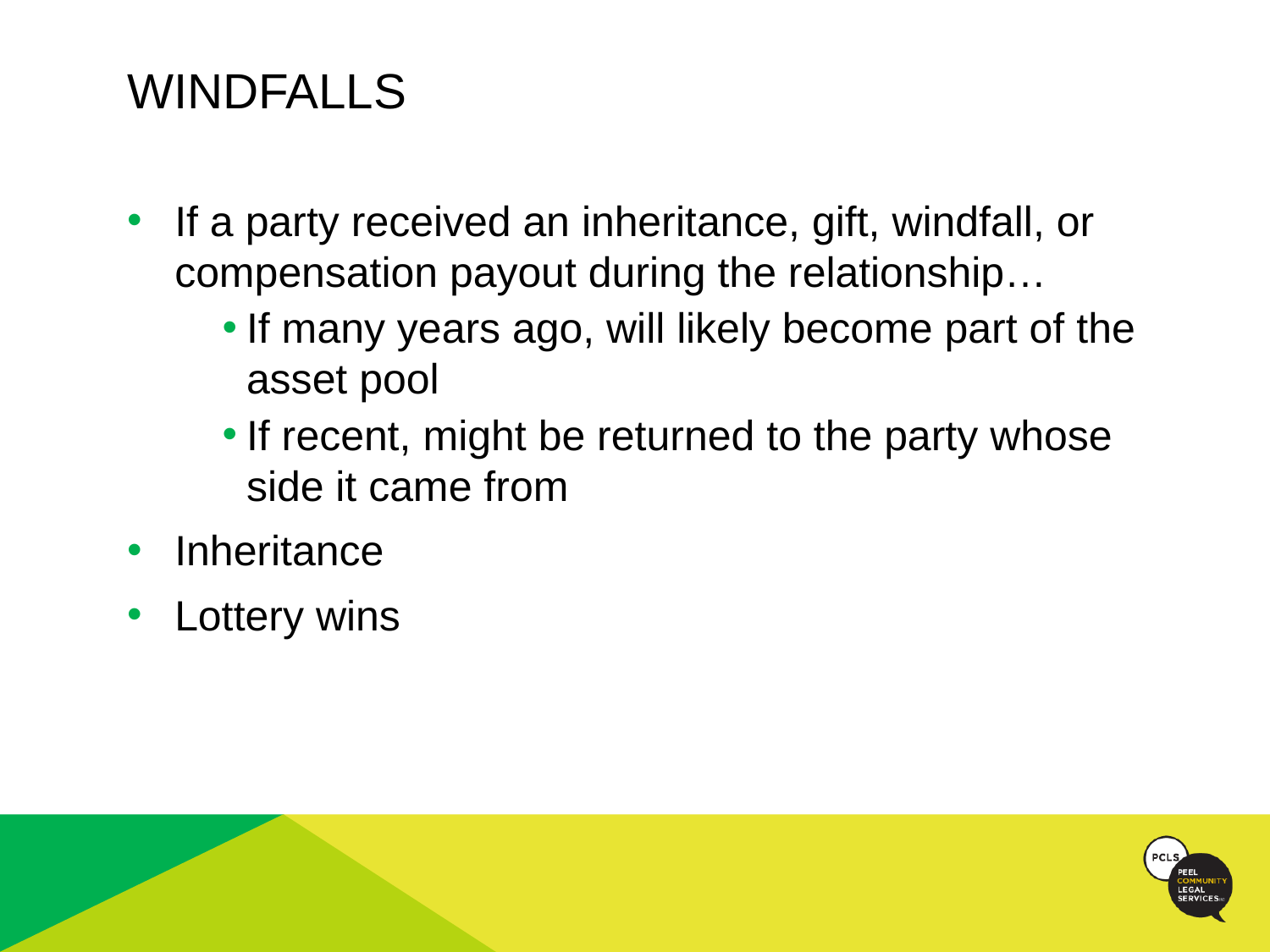

# WINDFALLs

If a party received an inheritance, gift, windfall, or compensation payout during the relationship…
If many years ago, will likely become part of the asset pool
If recent, might be returned to the party whose side it came from
Inheritance
Lottery wins